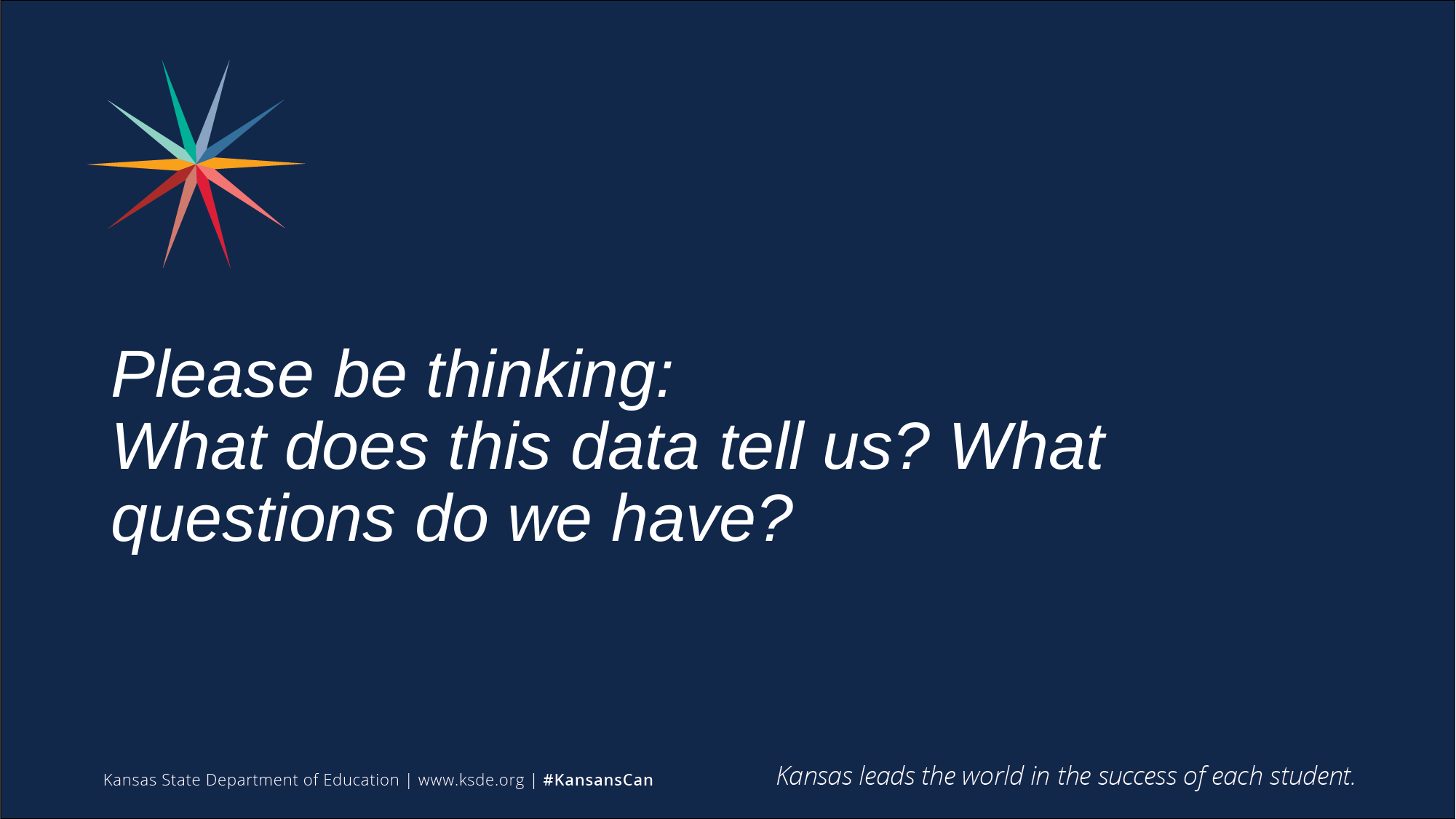

# Please be thinking: What does this data tell us? What questions do we have?